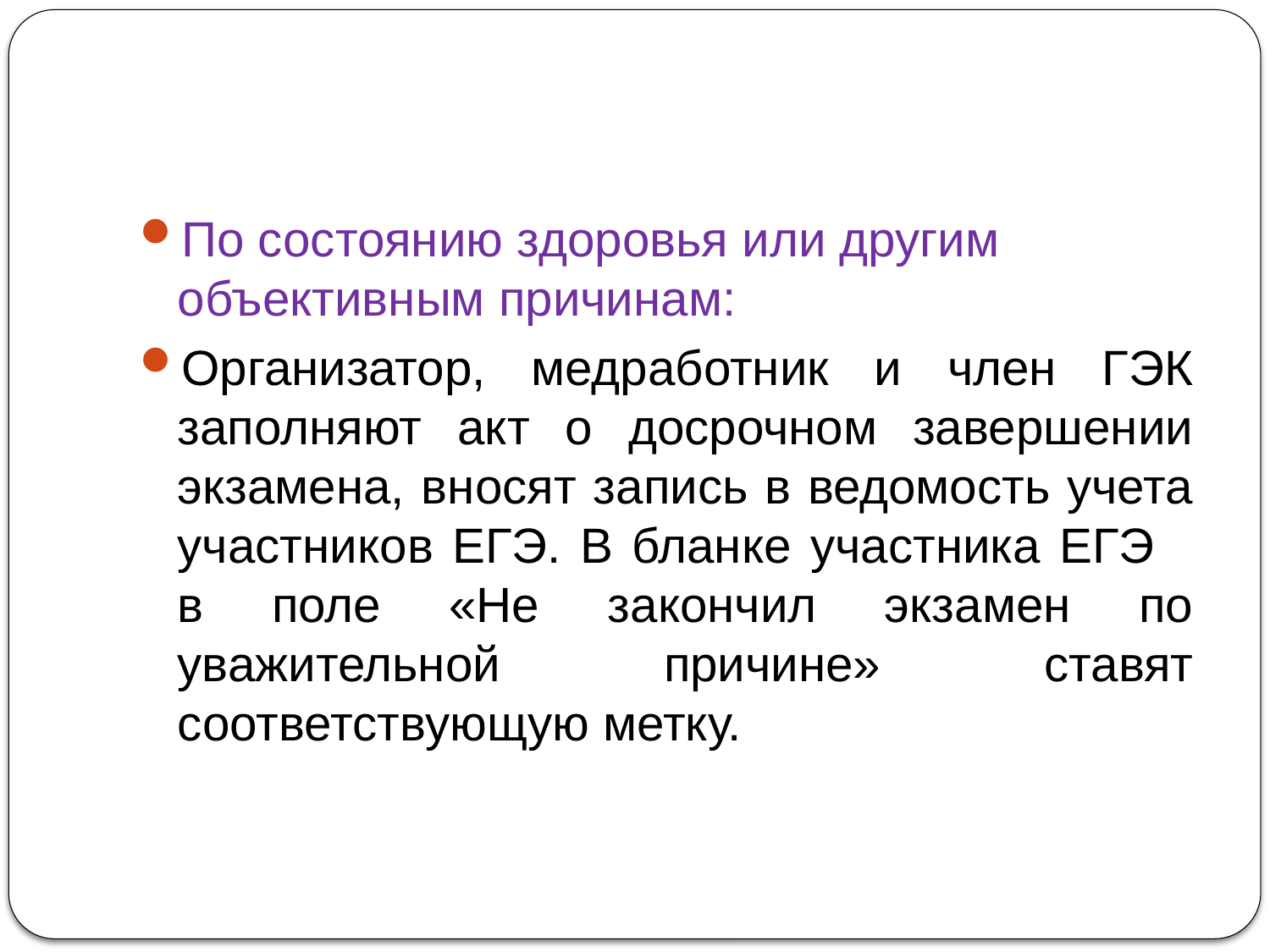

#
По состоянию здоровья или другим объективным причинам:
Организатор, медработник и член ГЭК заполняют акт о досрочном завершении экзамена, вносят запись в ведомость учета участников ЕГЭ. В бланке участника ЕГЭ   в поле «Не закончил экзамен по уважительной причине» ставят соответствующую метку.